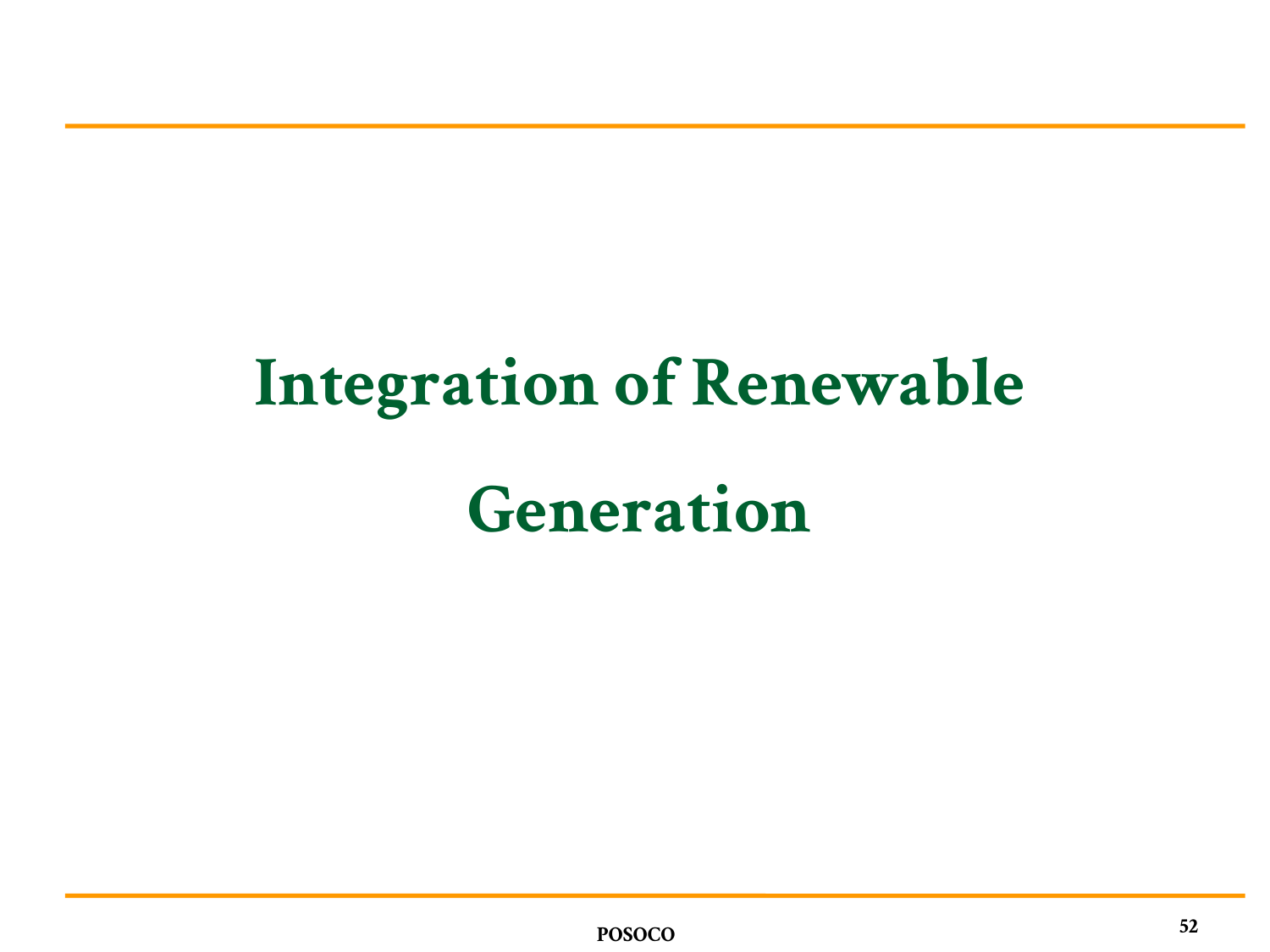

# Integration of Renewable Generation
52
POSOCO